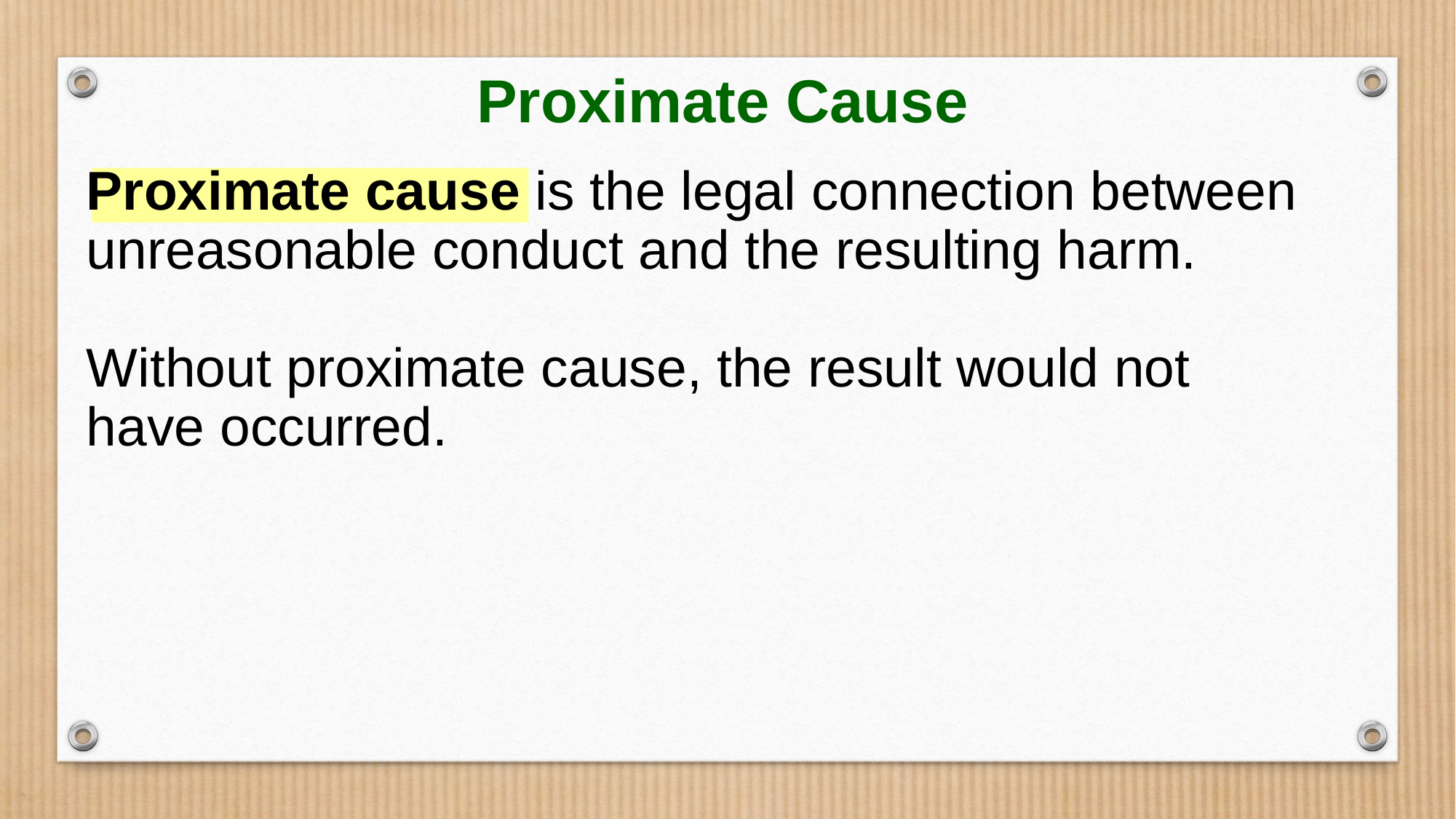

Proximate Cause
Proximate cause is the legal connection between unreasonable conduct and the resulting harm.

Without proximate cause, the result would not have occurred.